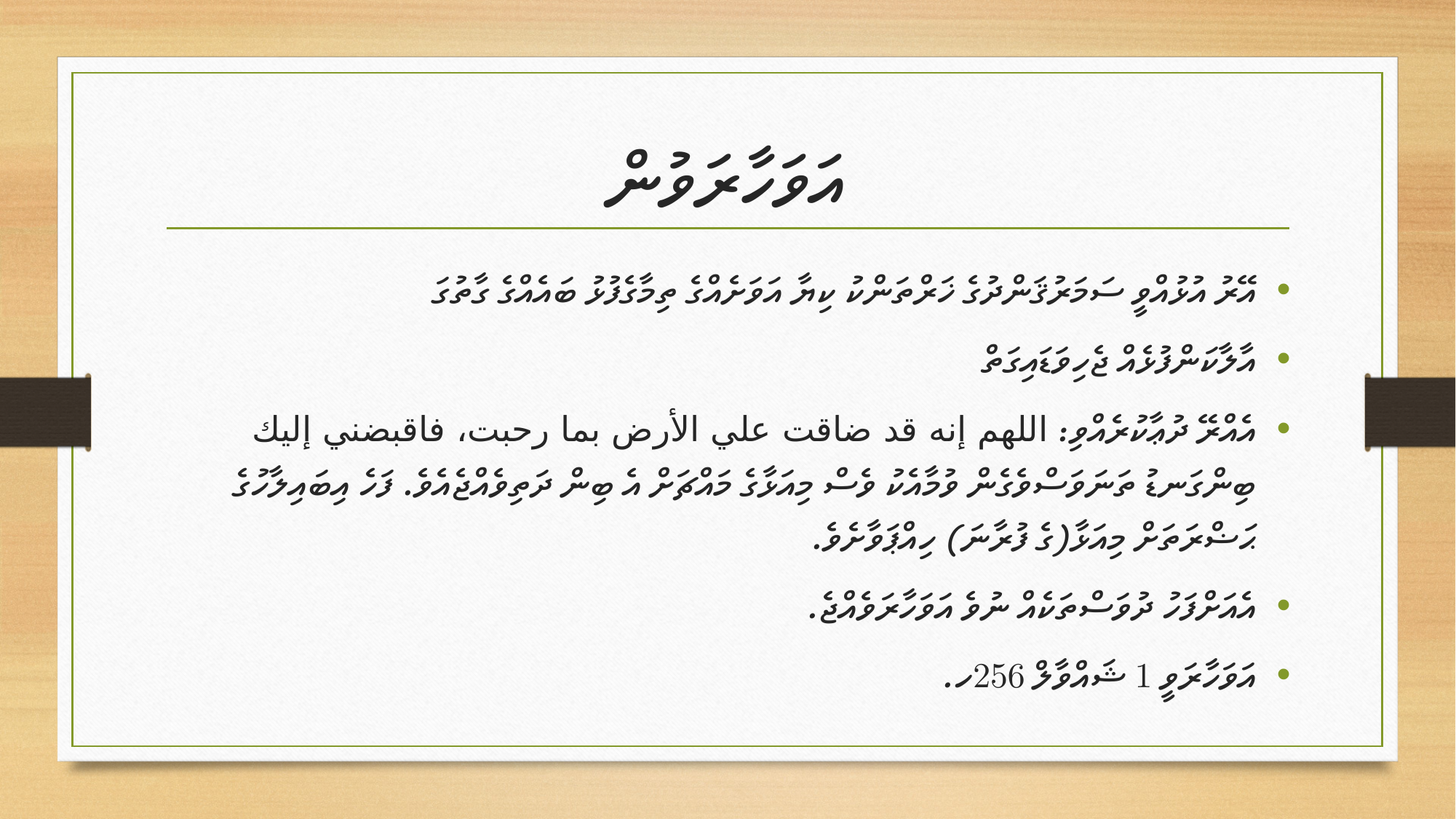

# އަވަހާރަވުން
އޭރު އުޅުއްވީ ސަމަރުޤަންދުގެ ޚަރްތަންކު ކިޔާ އަވަށެއްގެ ތިމާގެފުޅު ބައެއްގެ ގާތުގަ
އާލާކަންފުޅެއް ޖެހިވަޑައިގަތް
އެއްރޭ ދުޢާކުރެއްވި: اللهم إنه قد ضاقت علي الأرض بما رحبت، فاقبضني إليك ބިންގަނޑު ތަނަވަސްވެގެން ވުމާއެކު ވެސް މިއަޅާގެ މައްޗަށް އެ ބިން ދަތިވެއްޖެއެވެ. ފަހެ އިބައިލާހުގެ ޙަޟްރަތަށް މިއަޅާ(ގެ ފުރާނަ) ހިއްޕަވާށެވެ.
އެއަށްފަހު ދުވަސްތަކެއް ނުވެ އަވަހާރަވެއްޖެ.
އަވަހާރަވީ 1 ޝައްވާލް 256ހ.